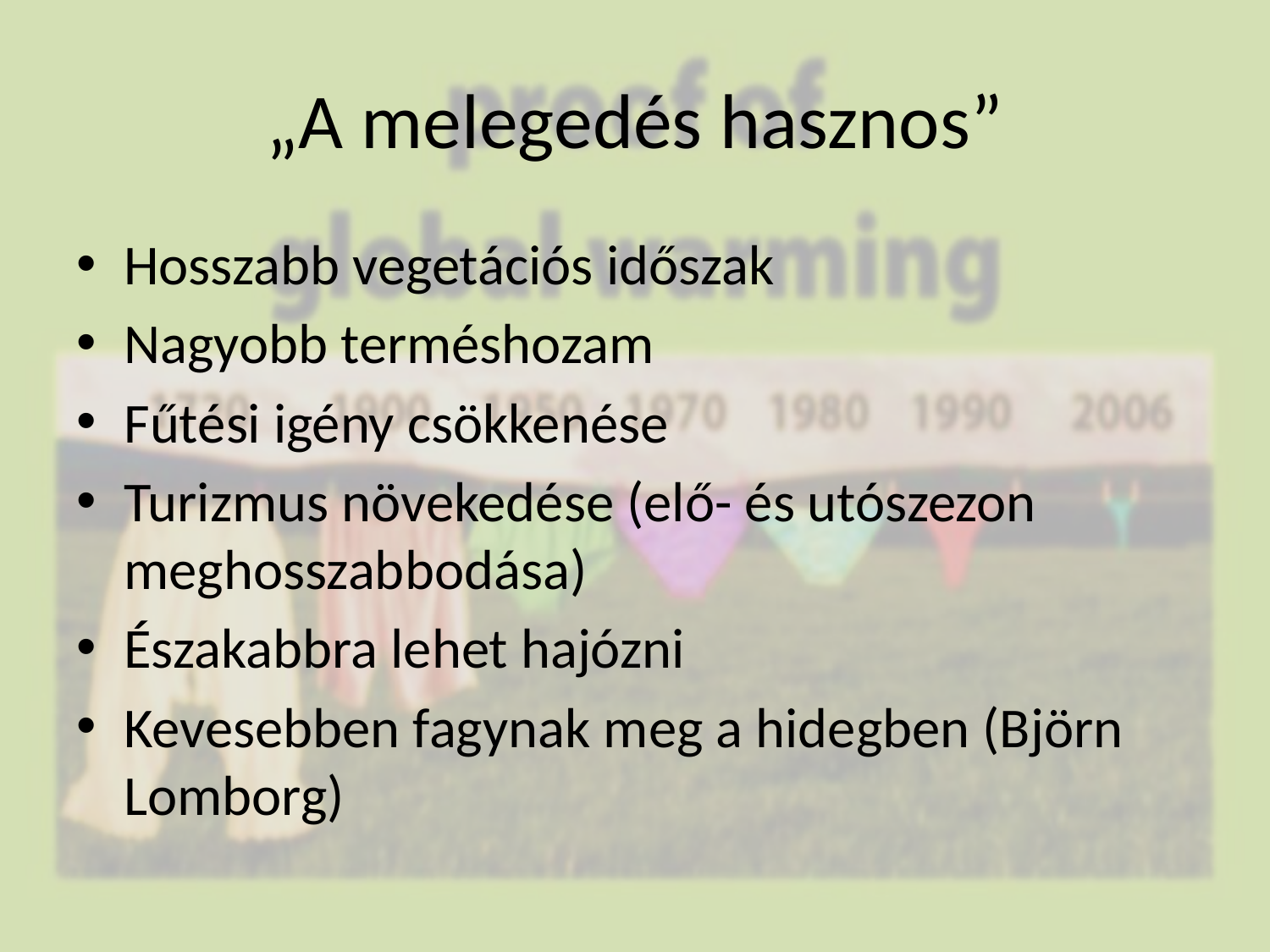

# „A melegedés hasznos”
Hosszabb vegetációs időszak
Nagyobb terméshozam
Fűtési igény csökkenése
Turizmus növekedése (elő- és utószezon meghosszabbodása)
Északabbra lehet hajózni
Kevesebben fagynak meg a hidegben (Björn Lomborg)